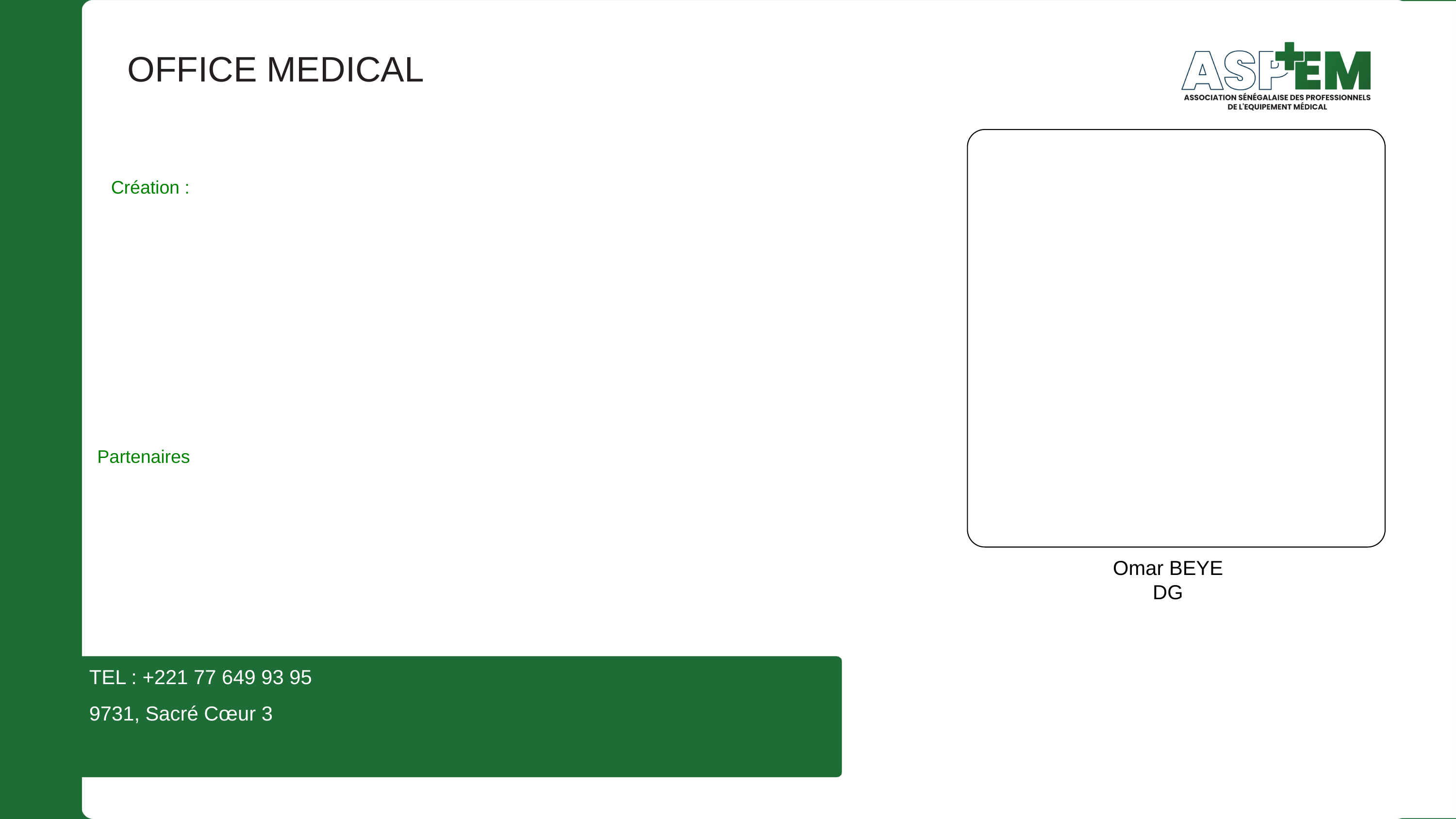

OFFICE MEDICAL

Création :
Partenaires
Omar BEYE
DG

TEL : +221 77 649 93 95

9731, Sacré Cœur 3